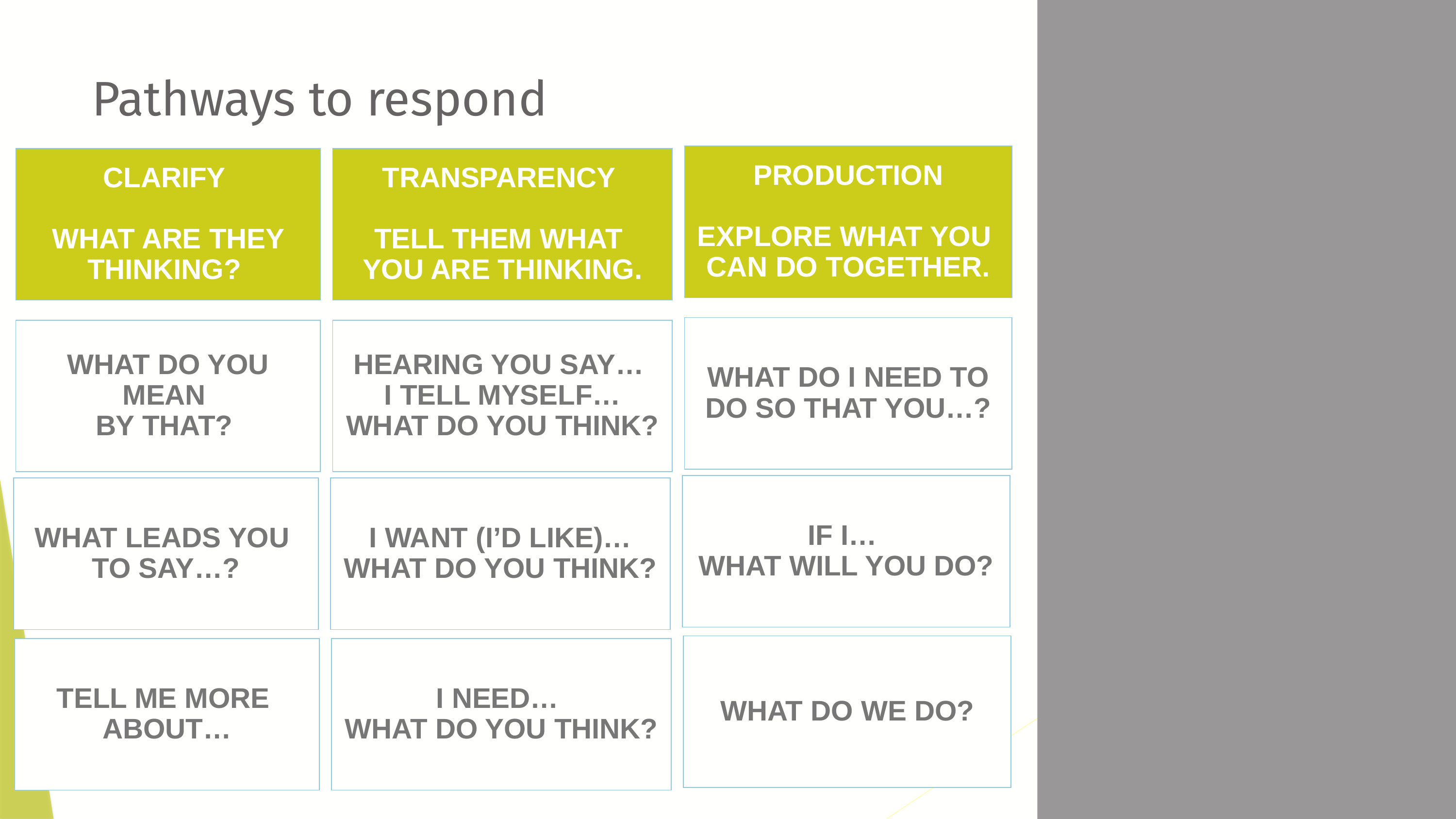

Pathways to respond
PRODUCTION

EXPLORE WHAT YOU
CAN DO TOGETHER.
CLARIFY

WHAT ARE THEY THINKING?
TRANSPARENCY

TELL THEM WHAT
YOU ARE THINKING.
WHAT DO I NEED TO DO SO THAT YOU…?
WHAT DO YOU MEAN
BY THAT?
HEARING YOU SAY…
I TELL MYSELF…
WHAT DO YOU THINK?
IF I…
WHAT WILL YOU DO?
WHAT LEADS YOU
TO SAY…?
I WANT (I’D LIKE)…
WHAT DO YOU THINK?
WHAT DO WE DO?
TELL ME MORE
ABOUT…
I NEED…
WHAT DO YOU THINK?